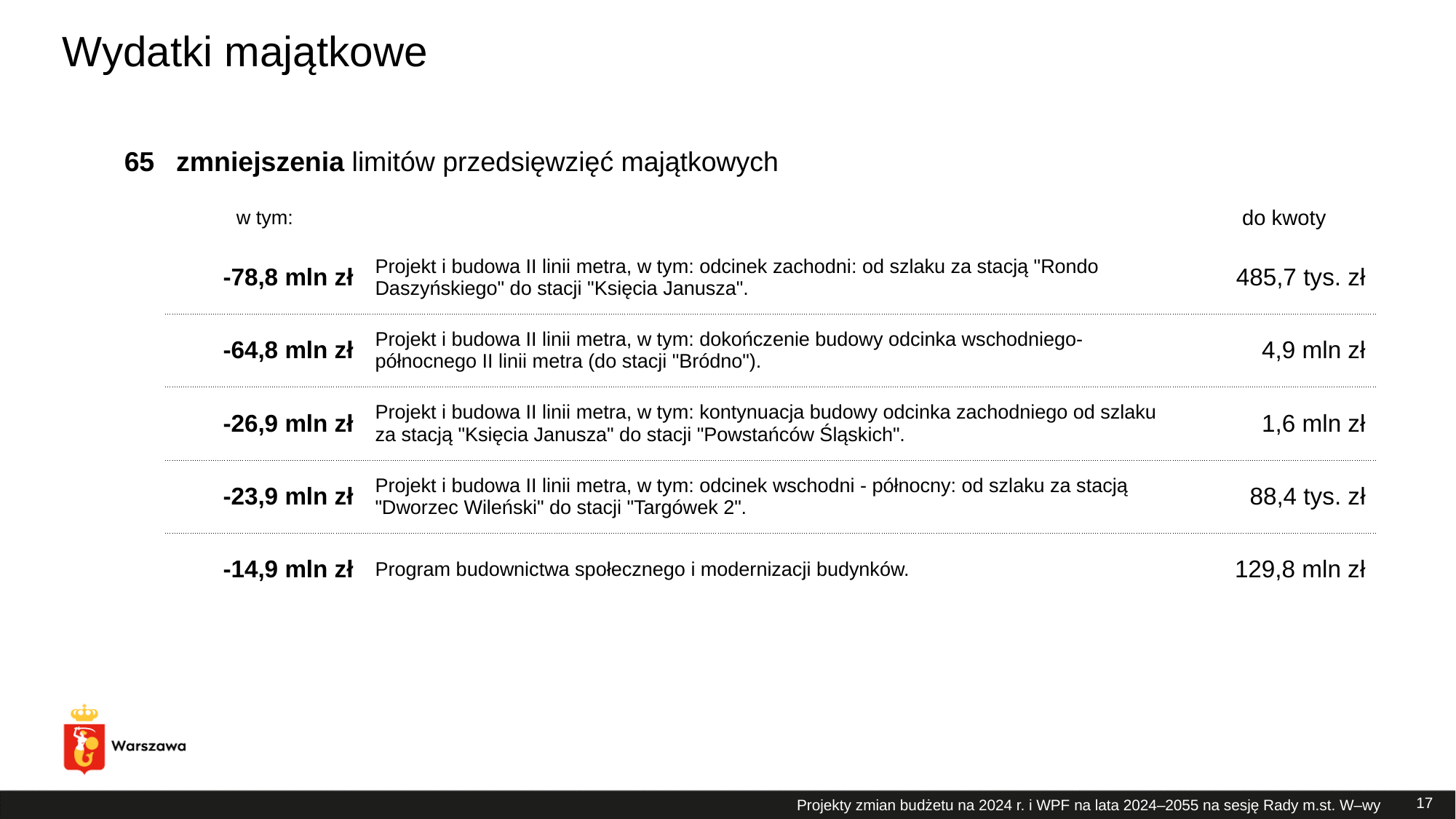

# Wydatki majątkowe
| 65 | zmniejszenia limitów przedsięwzięć majątkowych |  |  |
| --- | --- | --- | --- |
|  | w tym: |  | do kwoty |
|  | -78,8 mln zł | Projekt i budowa II linii metra, w tym: odcinek zachodni: od szlaku za stacją "Rondo Daszyńskiego" do stacji "Księcia Janusza". | 485,7 tys. zł |
|  | -64,8 mln zł | Projekt i budowa II linii metra, w tym: dokończenie budowy odcinka wschodniego-północnego II linii metra (do stacji "Bródno"). | 4,9 mln zł |
|  | -26,9 mln zł | Projekt i budowa II linii metra, w tym: kontynuacja budowy odcinka zachodniego od szlaku za stacją "Księcia Janusza" do stacji "Powstańców Śląskich". | 1,6 mln zł |
|  | -23,9 mln zł | Projekt i budowa II linii metra, w tym: odcinek wschodni - północny: od szlaku za stacją "Dworzec Wileński" do stacji "Targówek 2". | 88,4 tys. zł |
|  | -14,9 mln zł | Program budownictwa społecznego i modernizacji budynków. | 129,8 mln zł |
17
Projekty zmian budżetu na 2024 r. i WPF na lata 2024–2055 na sesję Rady m.st. W–wy